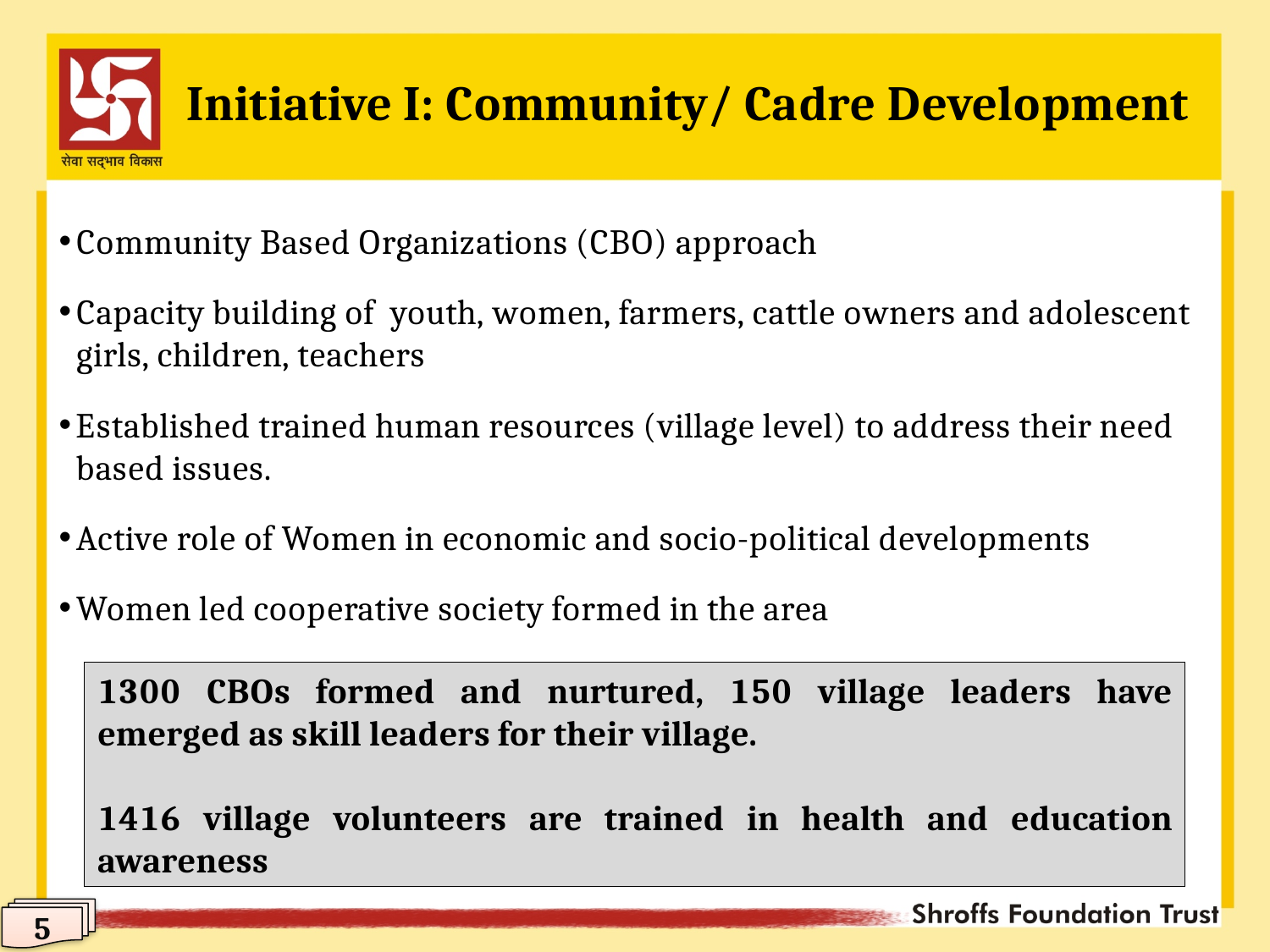

Initiative I: Community/ Cadre Development
Community Based Organizations (CBO) approach
Capacity building of  youth, women, farmers, cattle owners and adolescent girls, children, teachers
Established trained human resources (village level) to address their need based issues.
Active role of Women in economic and socio-political developments
Women led cooperative society formed in the area

1300 CBOs formed and nurtured, 150 village leaders have emerged as skill leaders for their village.

1416 village volunteers are trained in health and education awareness
5